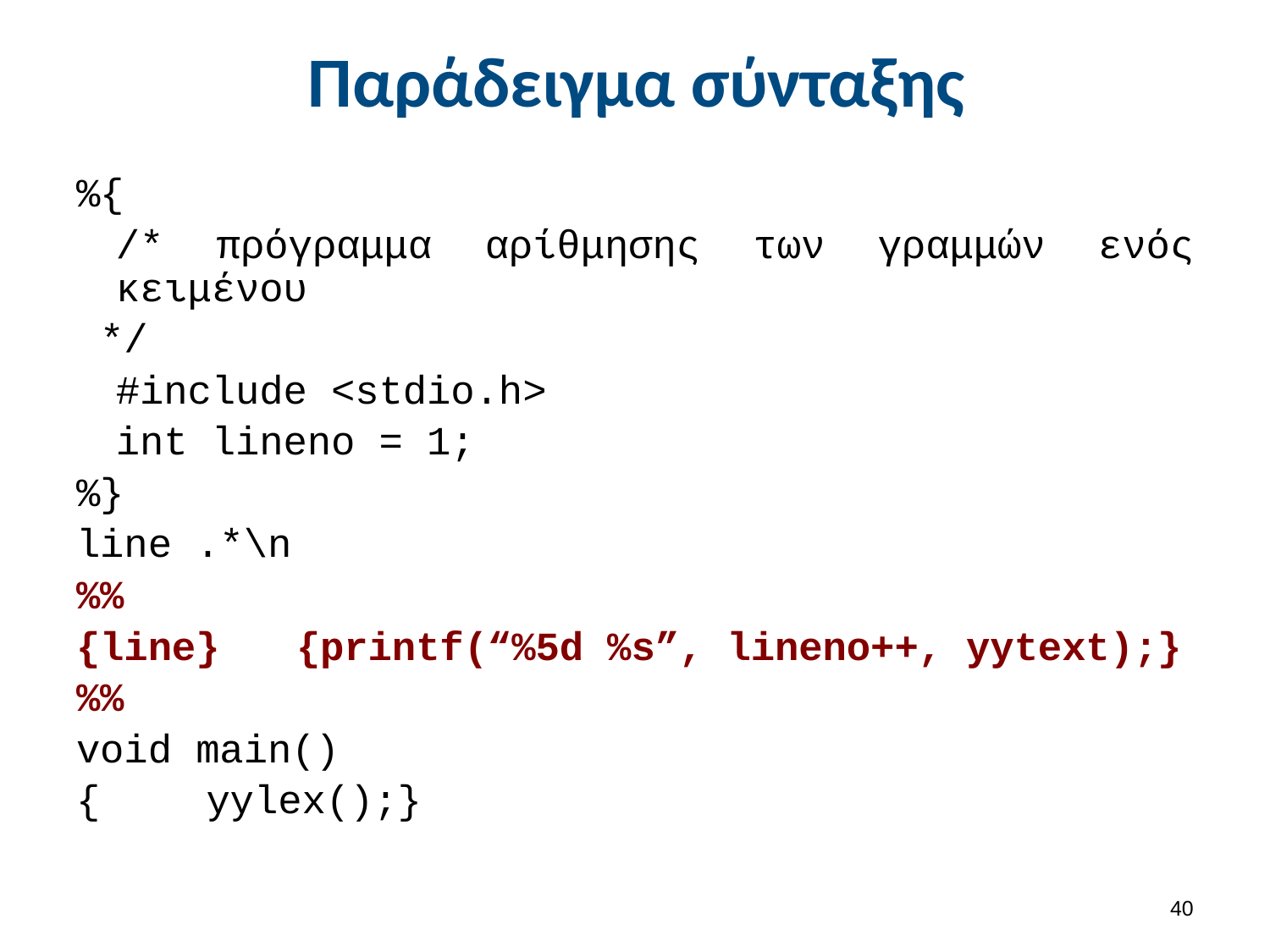

# Παράδειγμα σύνταξης
%{
	/* πρόγραμμα αρίθμησης των γραμμών ενός κειμένου
 */
	#include <stdio.h>
	int lineno = 1;
%}
line .*\n
%%
{line}	{printf(“%5d %s”, lineno++, yytext);}
%%
void main()
{ 	yylex();}

40